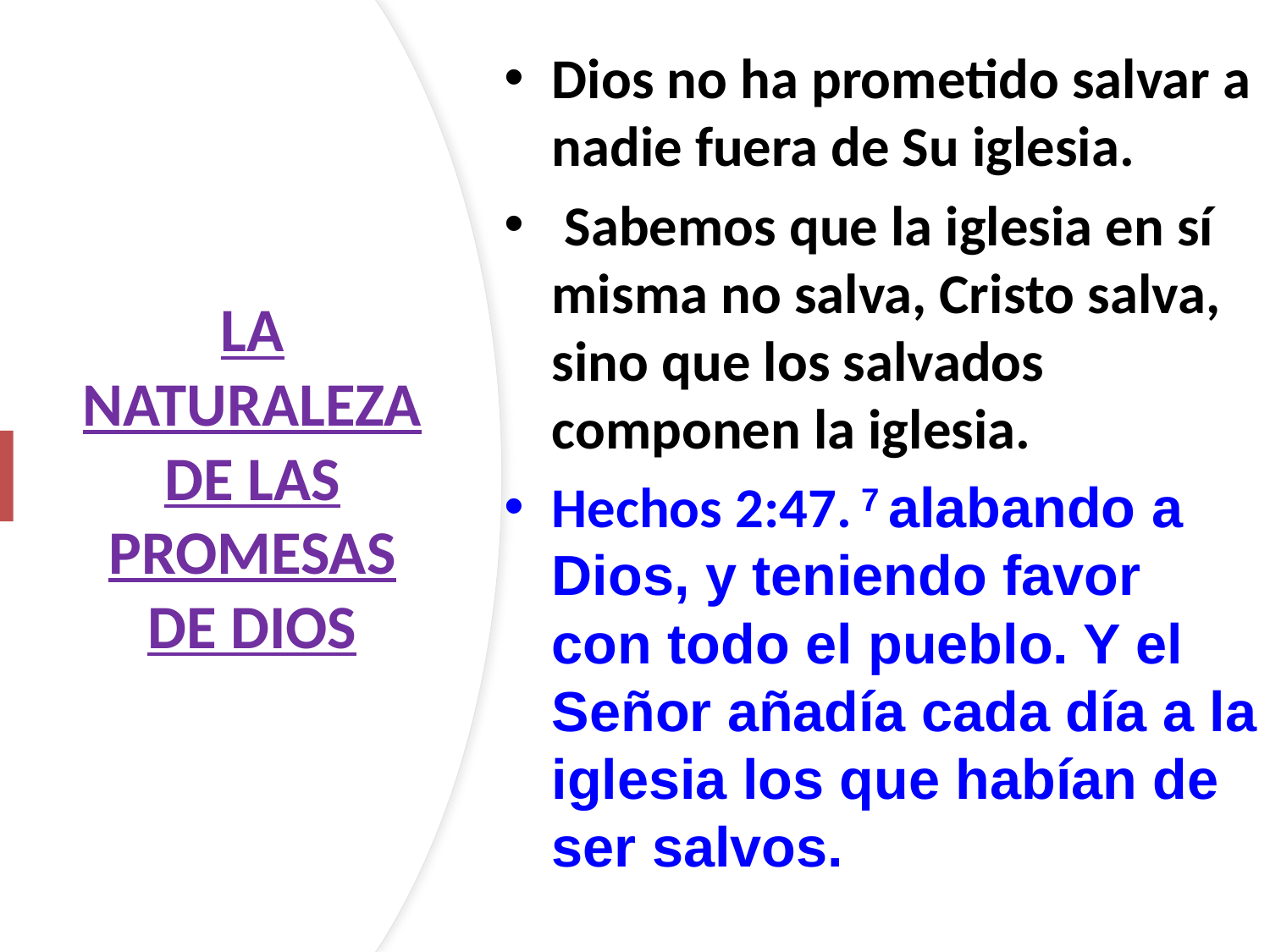

Dios no ha prometido salvar a nadie fuera de Su iglesia.
 Sabemos que la iglesia en sí misma no salva, Cristo salva, sino que los salvados componen la iglesia.
Hechos 2:47. 7 alabando a Dios, y teniendo favor con todo el pueblo. Y el Señor añadía cada día a la iglesia los que habían de ser salvos.

# LA NATURALEZA DE LAS PROMESAS DE DIOS